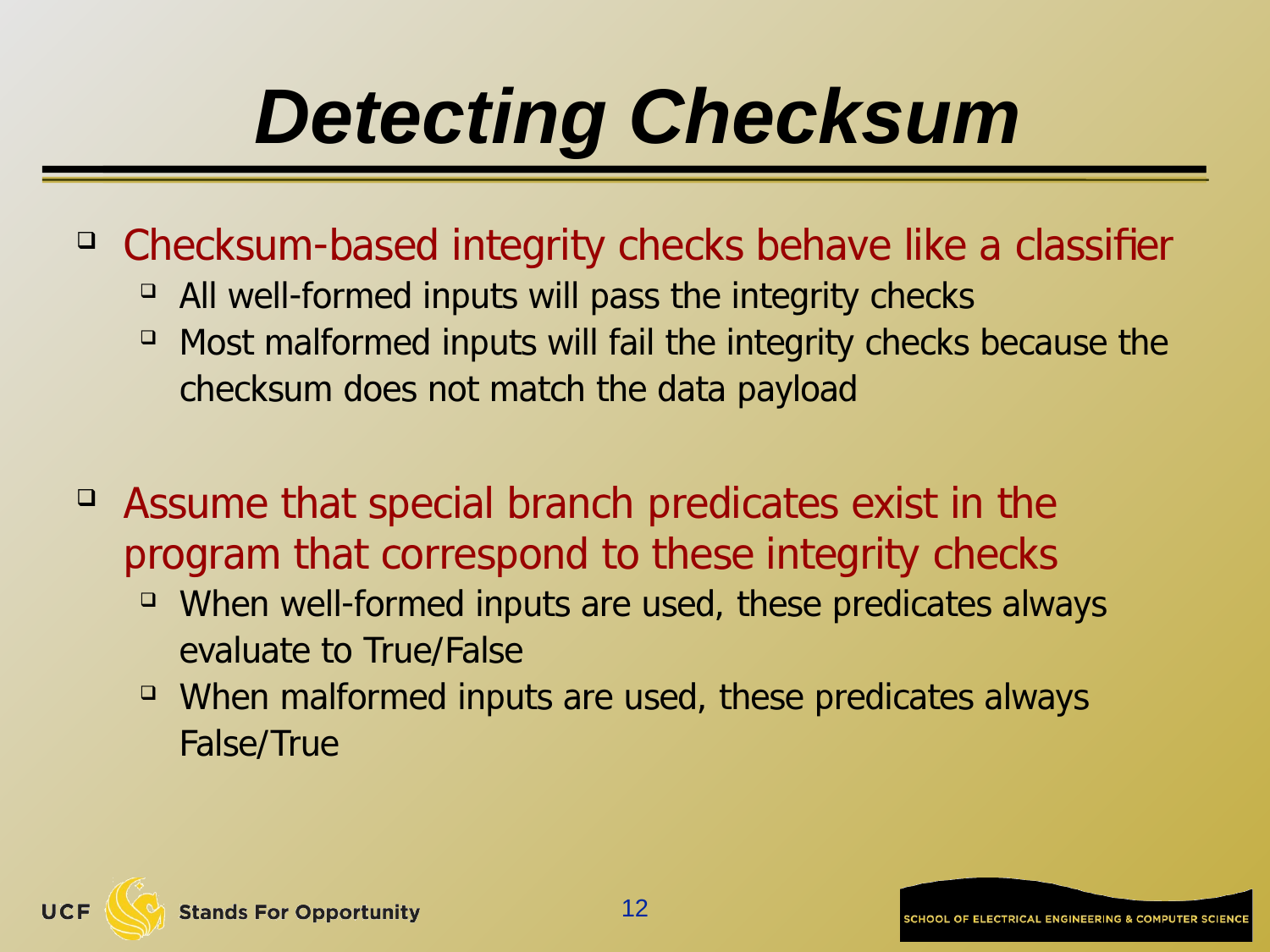

# Detecting Checksum
Checksum-based integrity checks behave like a classifier
All well-formed inputs will pass the integrity checks
Most malformed inputs will fail the integrity checks because the checksum does not match the data payload

Assume that special branch predicates exist in the program that correspond to these integrity checks
When well-formed inputs are used, these predicates always evaluate to True/False
When malformed inputs are used, these predicates always False/True

12